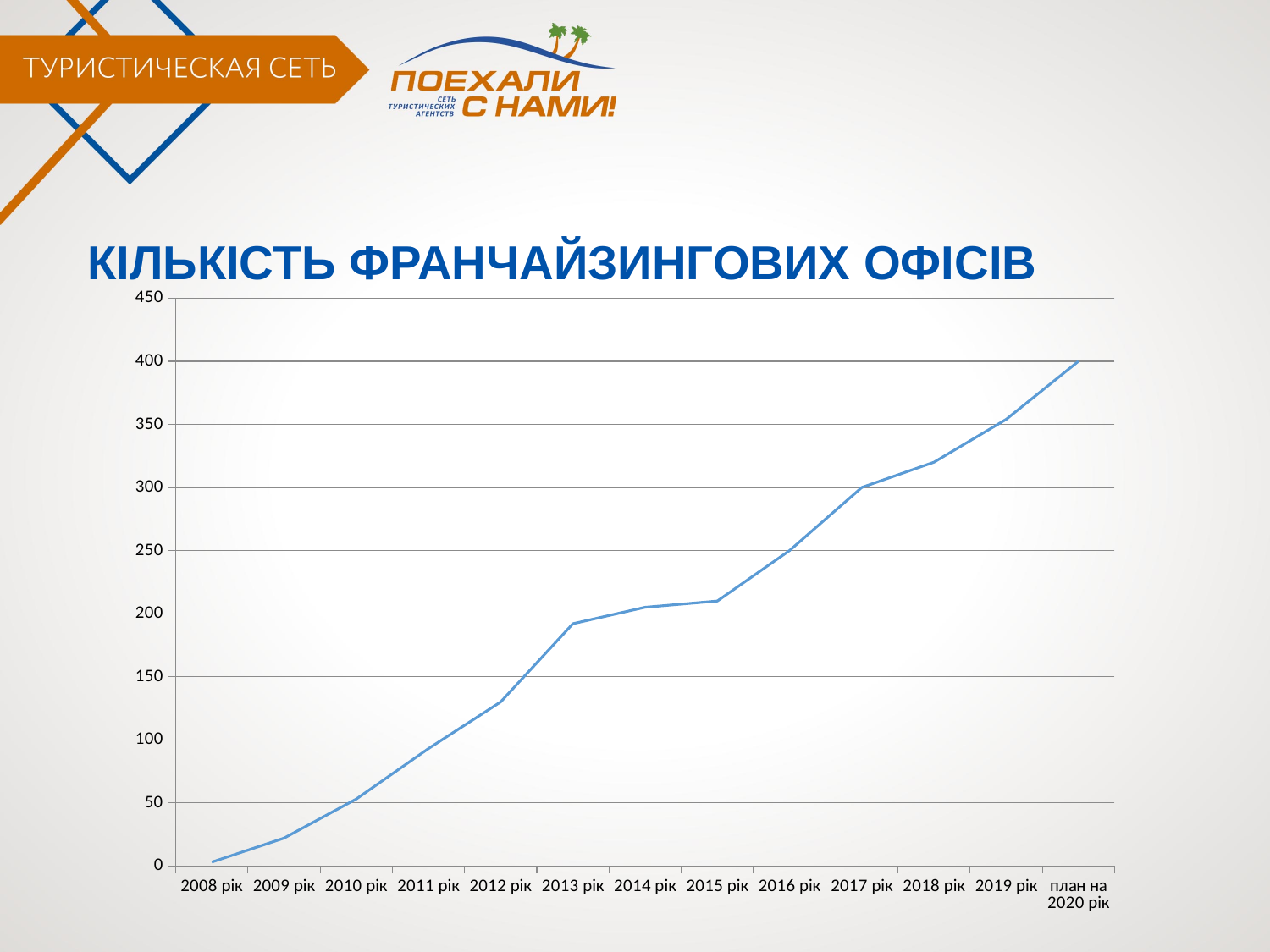

КІЛЬКІСТЬ ФРАНЧАЙЗИНГОВИХ ОФІСІВ

### Chart

| Category |  |
|---|---|
| 2008 рік | 3.0 |
| 2009 рік | 22.0 |
| 2010 рік | 53.0 |
| 2011 рік | 93.0 |
| 2012 рік | 130.0 |
| 2013 рік | 192.0 |
| 2014 рік | 205.0 |
| 2015 рік | 210.0 |
| 2016 рік | 250.0 |
| 2017 рік | 300.0 |
| 2018 рік | 320.0 |
| 2019 рік | 354.0 |
| план на 2020 рік | 400.0 |

### Chart

| Category |
|---|